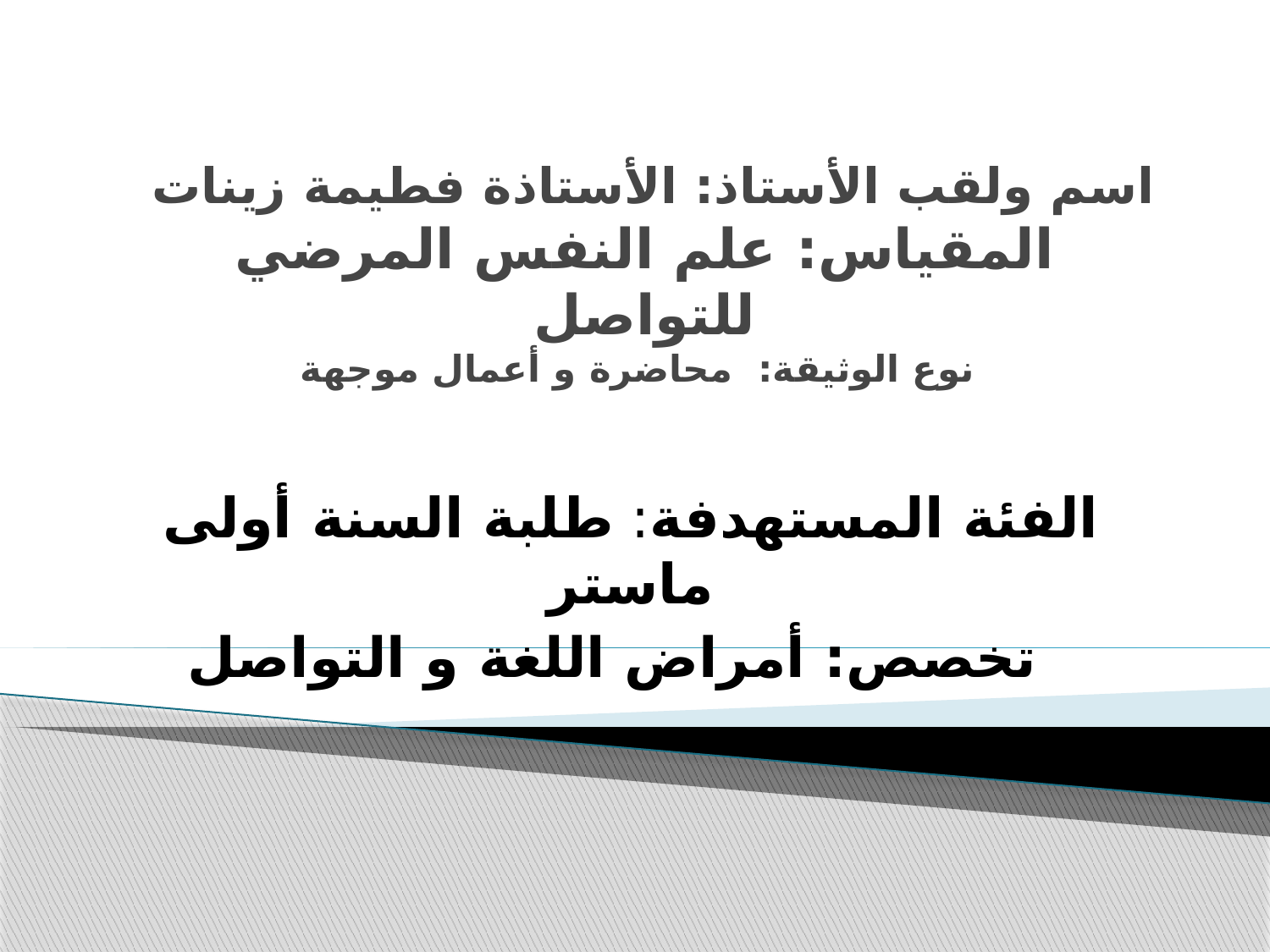

# اسم ولقب الأستاذ: الأستاذة فطيمة زينات المقياس: علم النفس المرضي للتواصل نوع الوثيقة:  محاضرة و أعمال موجهة
الفئة المستهدفة: طلبة السنة أولى ماستر
تخصص: أمراض اللغة و التواصل